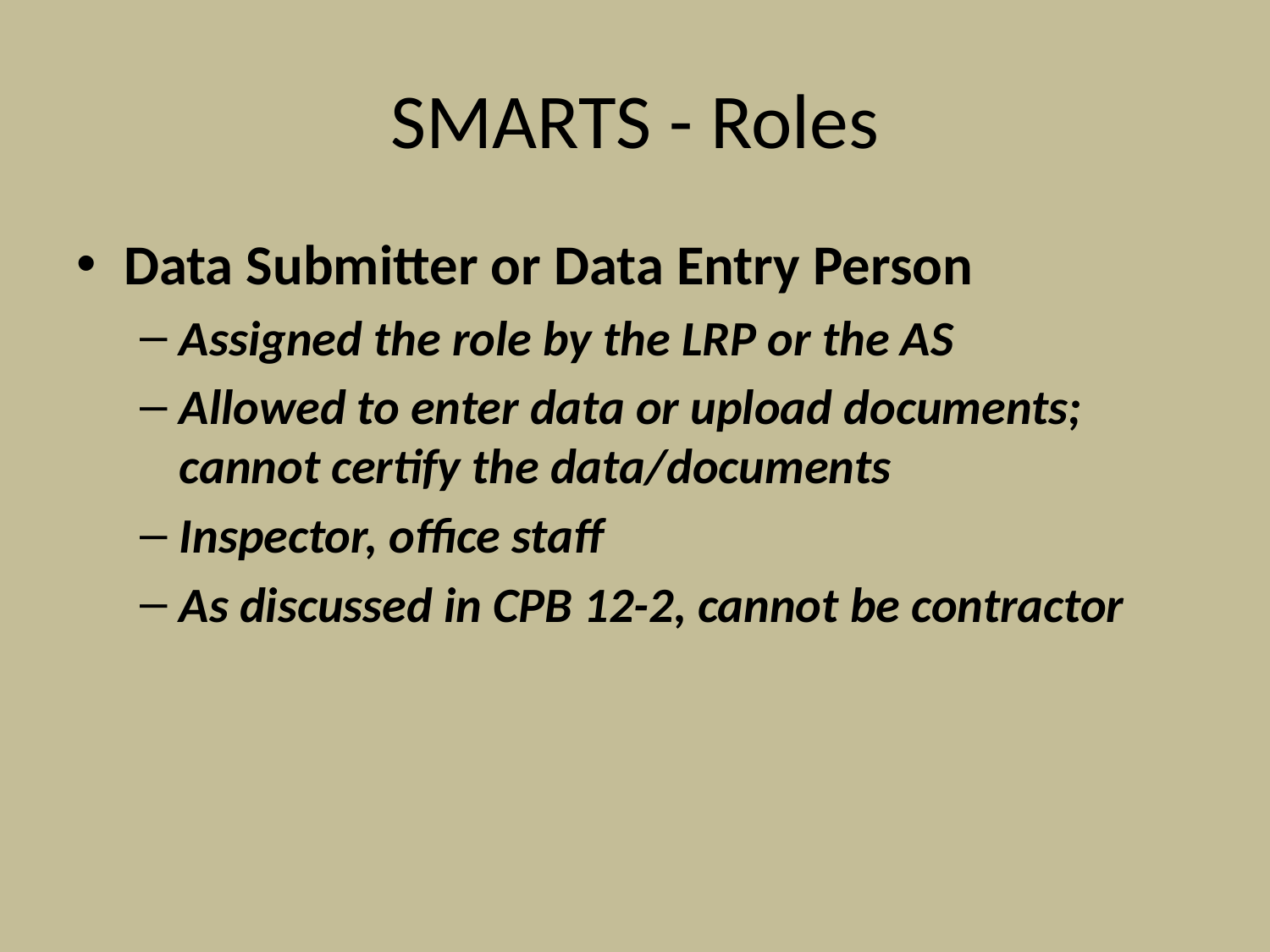

# SMARTS - Roles
Data Submitter or Data Entry Person
Assigned the role by the LRP or the AS
Allowed to enter data or upload documents; cannot certify the data/documents
Inspector, office staff
As discussed in CPB 12-2, cannot be contractor